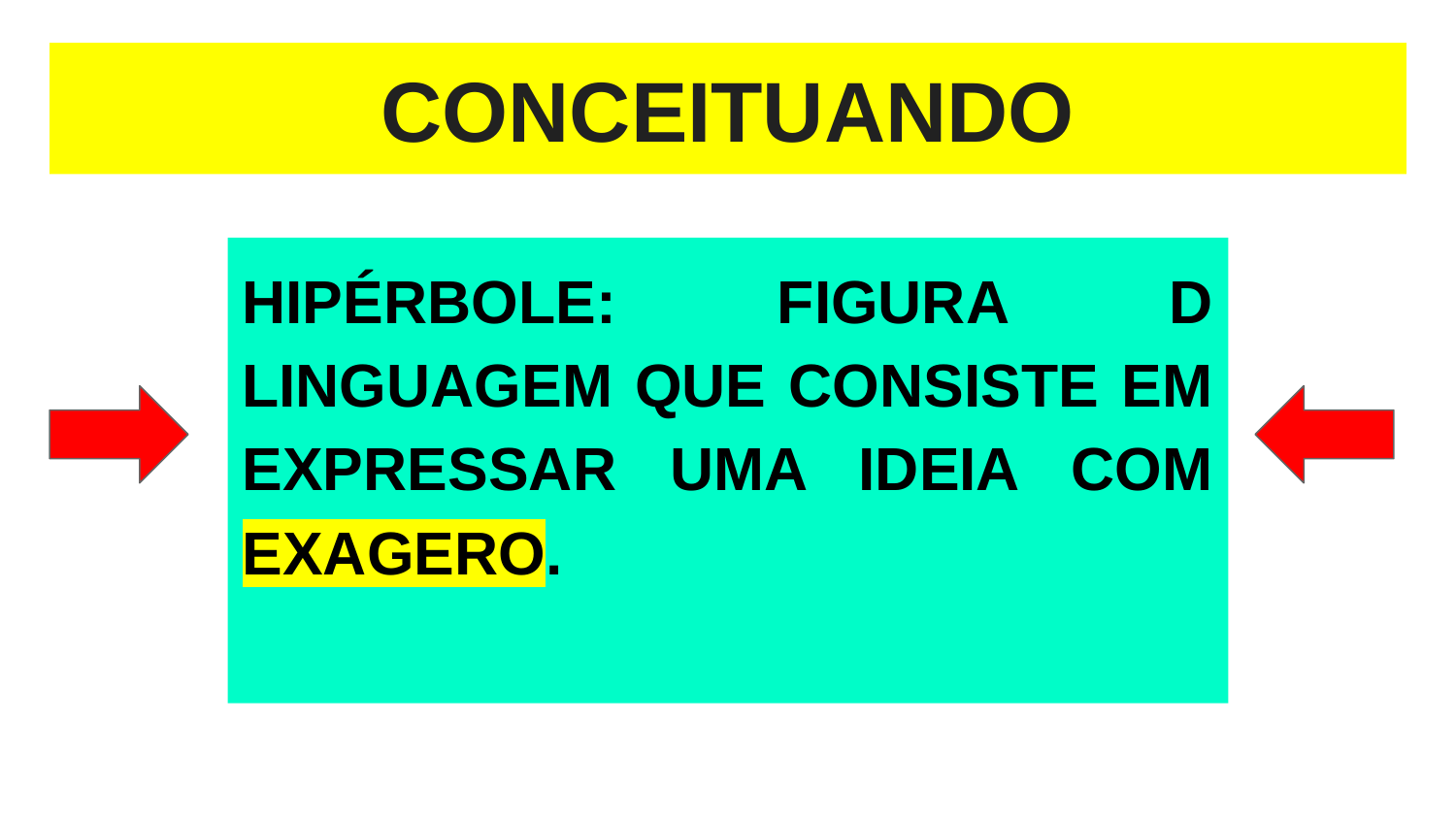

# CONCEITUANDO
HIPÉRBOLE: FIGURA D LINGUAGEM QUE CONSISTE EM EXPRESSAR UMA IDEIA COM EXAGERO.